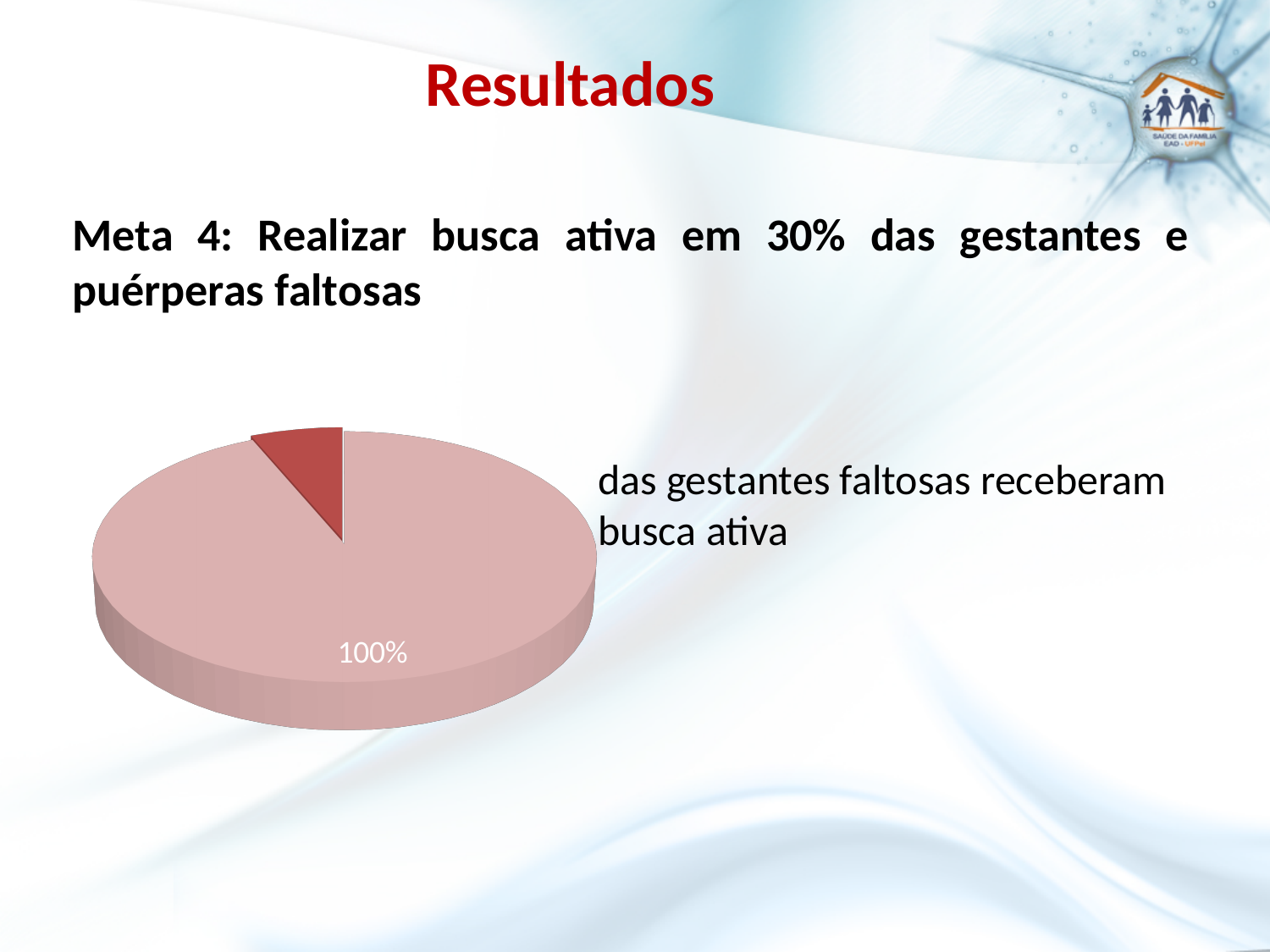

# Resultados
Meta 4: Realizar busca ativa em 30% das gestantes e puérperas faltosas

[unsupported chart]

das gestantes faltosas receberam busca ativa
40,4%